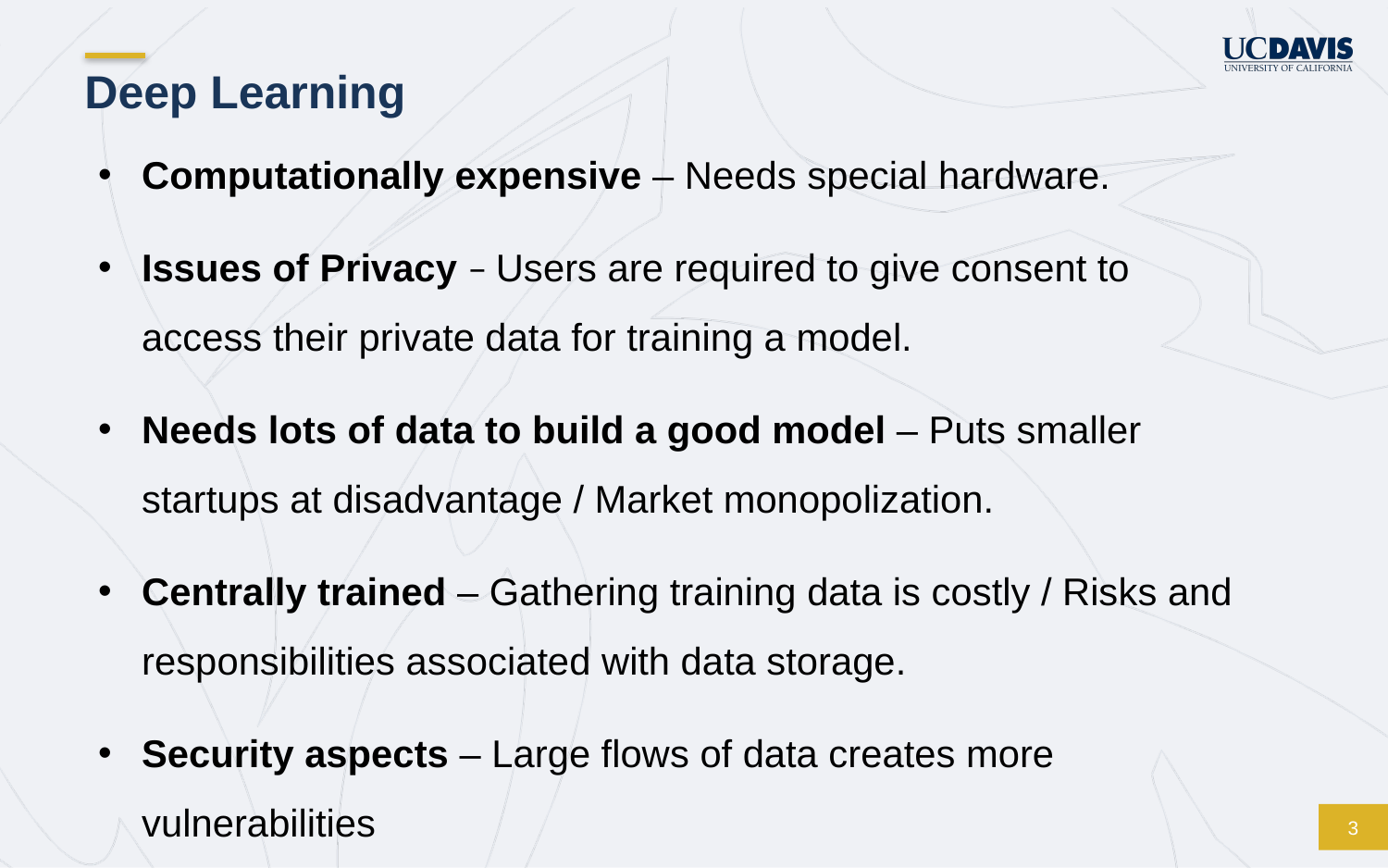

# Deep Learning
Computationally expensive – Needs special hardware.
Issues of Privacy – Users are required to give consent to access their private data for training a model.
Needs lots of data to build a good model – Puts smaller startups at disadvantage / Market monopolization.
Centrally trained – Gathering training data is costly / Risks and responsibilities associated with data storage.
Security aspects – Large flows of data creates more vulnerabilities
3